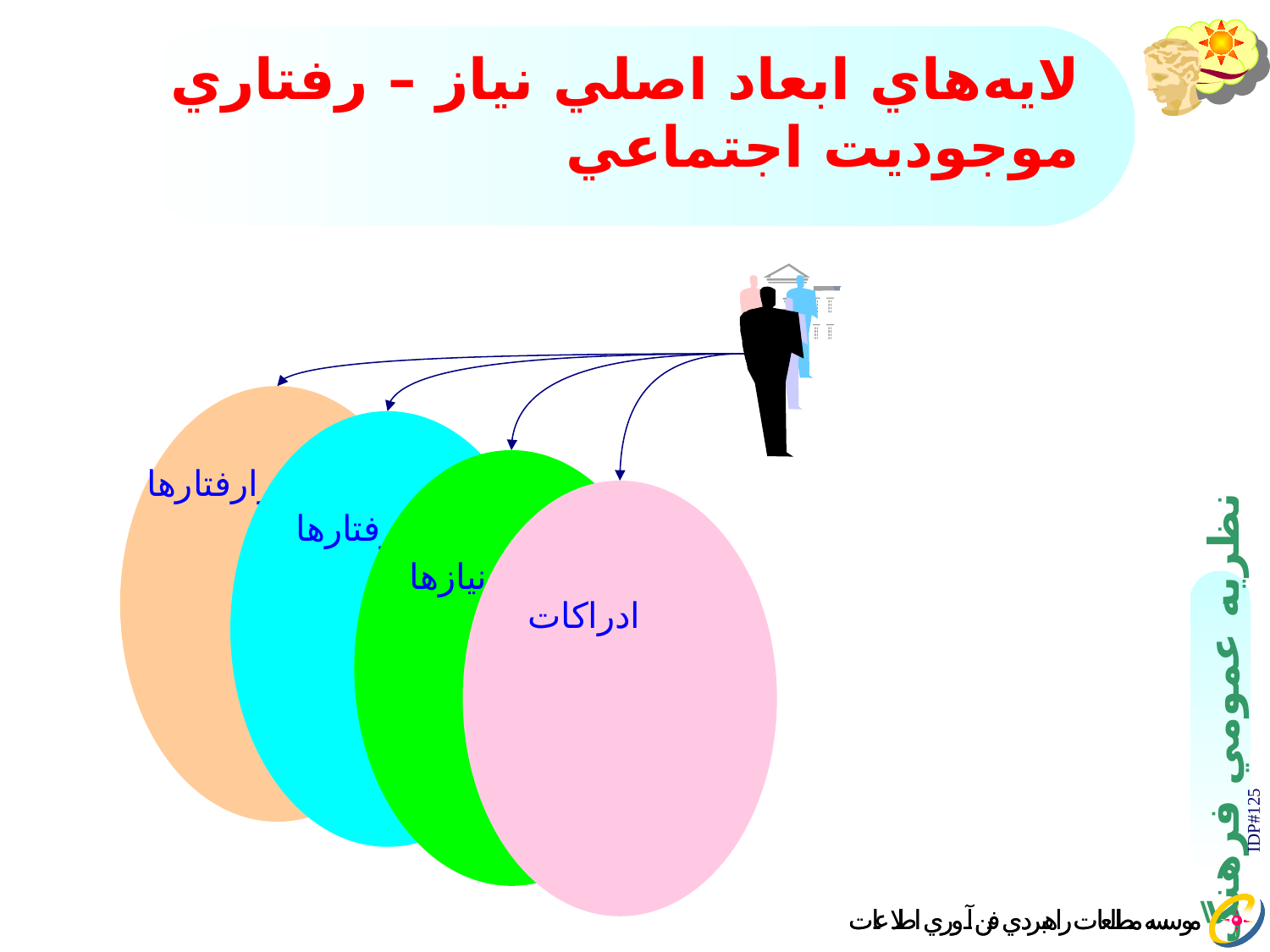

# لايه‌هاي ابعاد اصلي نياز – رفتاري موجوديت اجتماعي

فرارفتارها

رفتارها

نيازها

ادراكات
IDP#125